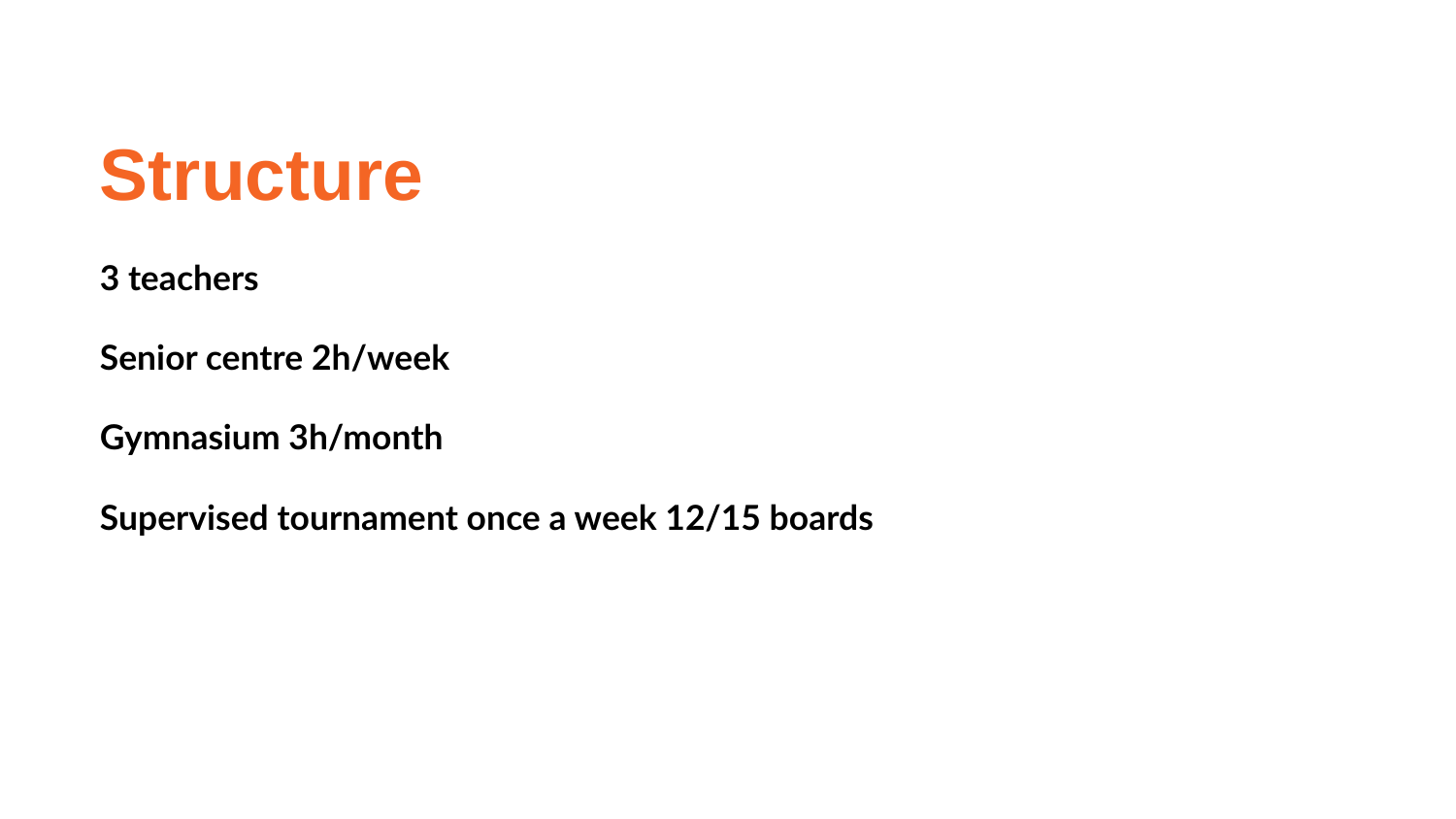

Structure
3 teachers
Senior centre 2h/week
Gymnasium 3h/month
Supervised tournament once a week 12/15 boards